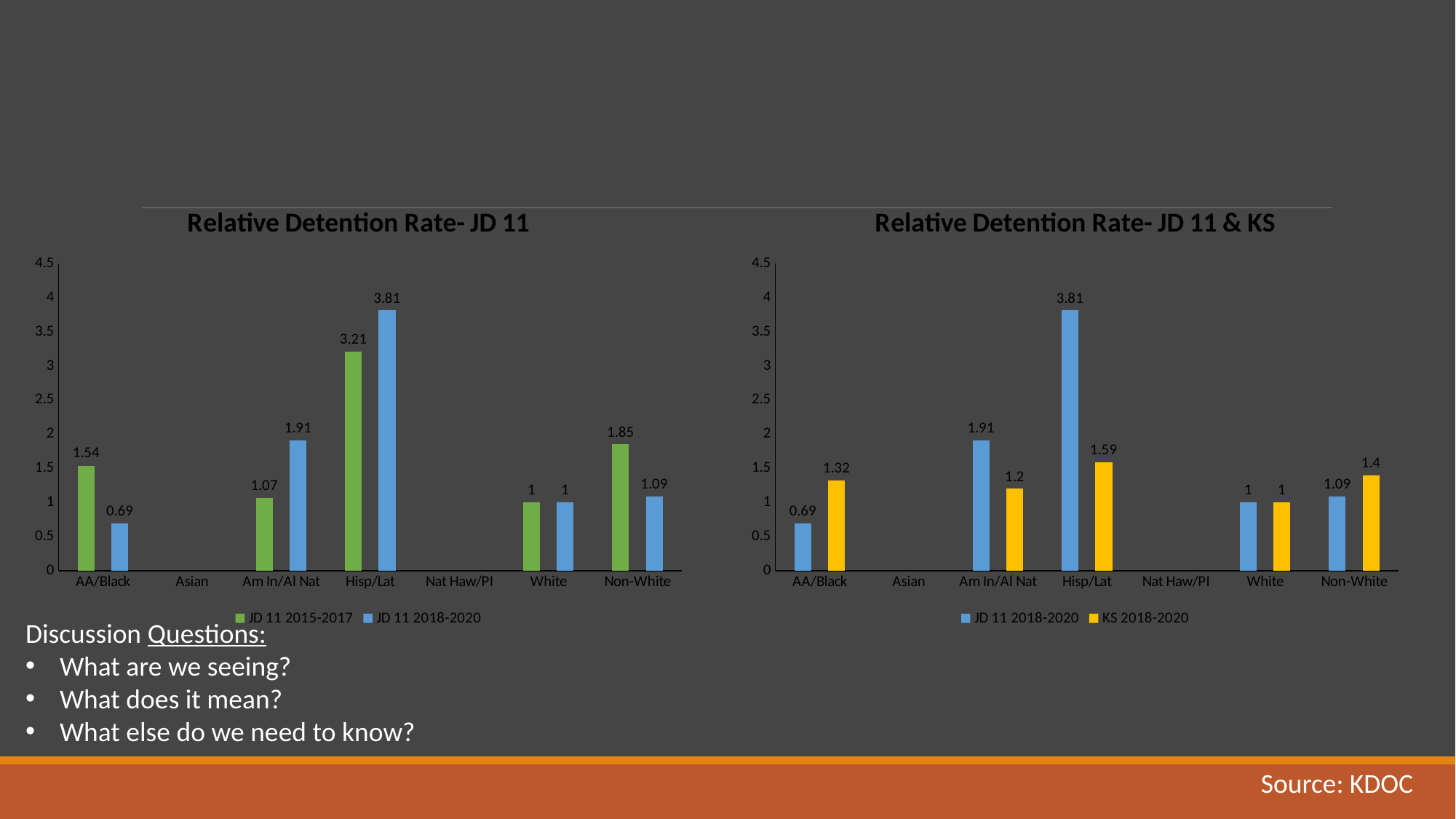

### Chart: Relative Detention Rate- JD 11

| Category | JD 11 2015-2017 | JD 11 2018-2020 |
|---|---|---|
| AA/Black | 1.54 | 0.69 |
| Asian | None | None |
| Am In/Al Nat | 1.07 | 1.91 |
| Hisp/Lat | 3.21 | 3.81 |
| Nat Haw/PI | None | None |
| White | 1.0 | 1.0 |
| Non-White | 1.85 | 1.09 |

### Chart: Relative Detention Rate- JD 11 & KS

| Category | JD 11 2018-2020 | KS 2018-2020 |
|---|---|---|
| AA/Black | 0.69 | 1.32 |
| Asian | None | None |
| Am In/Al Nat | 1.91 | 1.2 |
| Hisp/Lat | 3.81 | 1.59 |
| Nat Haw/PI | None | None |
| White | 1.0 | 1.0 |
| Non-White | 1.09 | 1.4 |
Discussion Questions:
What are we seeing?
What does it mean?
What else do we need to know?
Source: KDOC